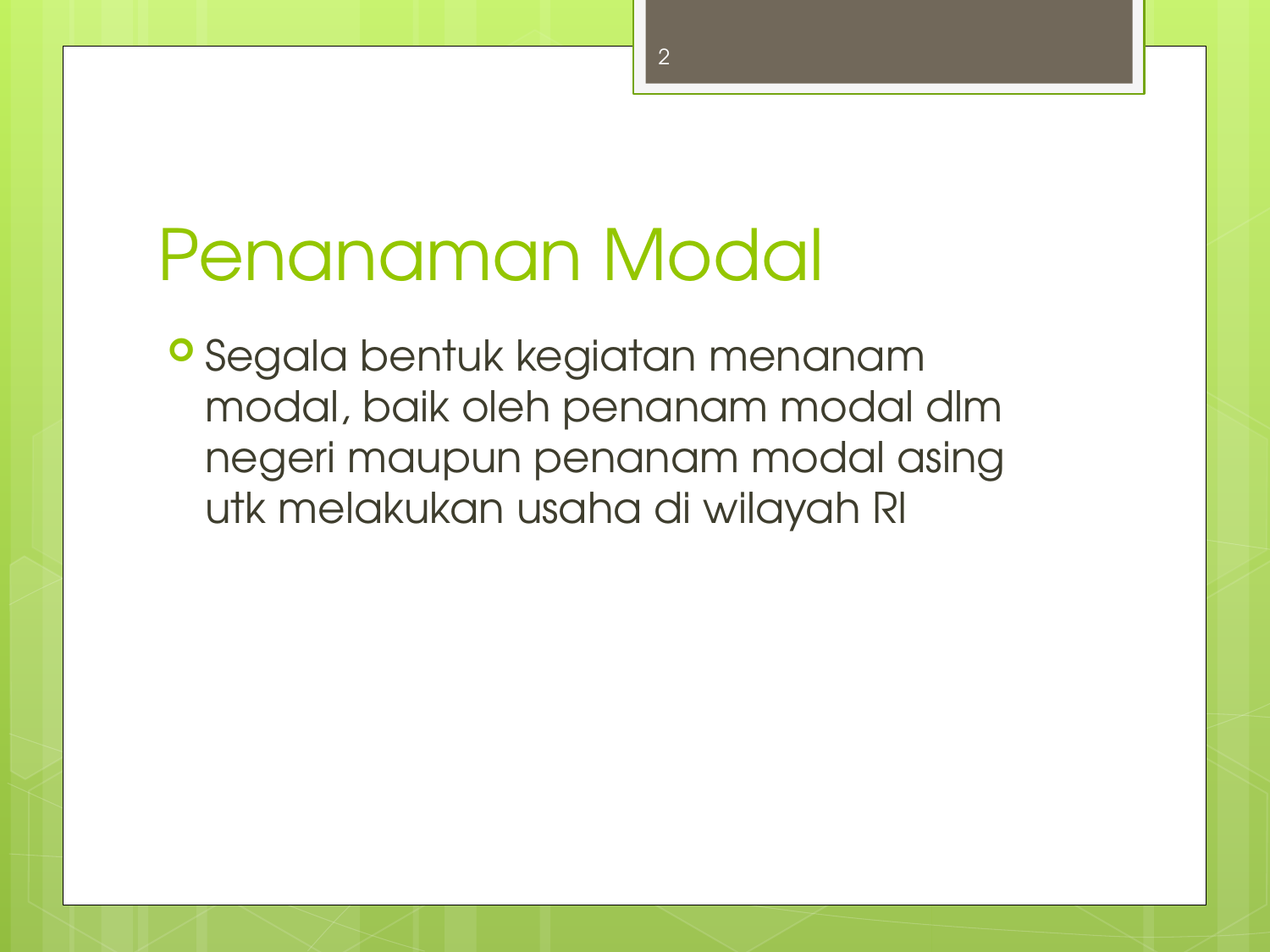

2
# Penanaman Modal
Segala bentuk kegiatan menanam modal, baik oleh penanam modal dlm negeri maupun penanam modal asing utk melakukan usaha di wilayah RI